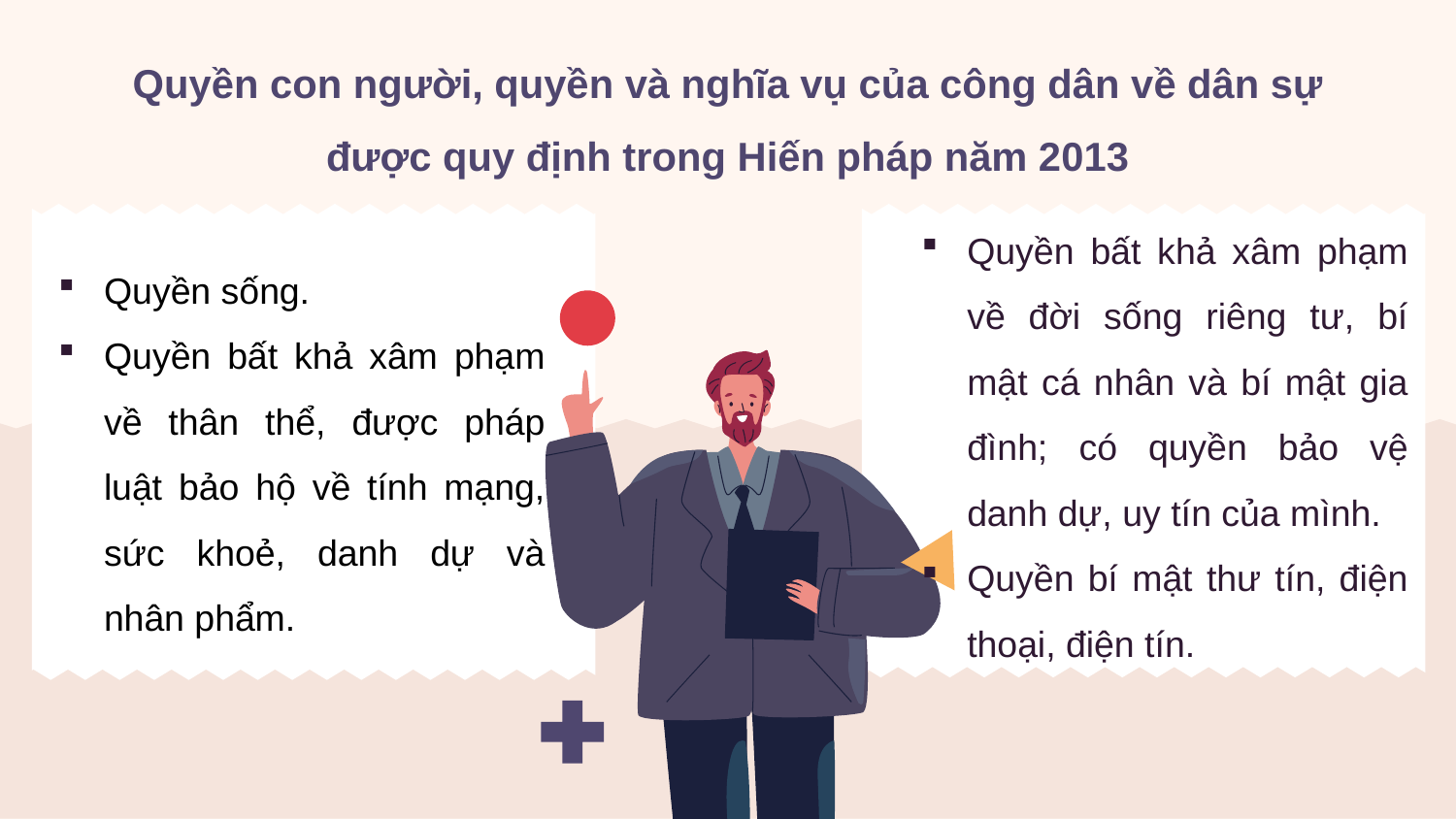

Quyền con người, quyền và nghĩa vụ của công dân về dân sự được quy định trong Hiến pháp năm 2013
Quyền bất khả xâm phạm về đời sống riêng tư, bí mật cá nhân và bí mật gia đình; có quyền bảo vệ danh dự, uy tín của mình.
Quyền bí mật thư tín, điện thoại, điện tín.

Quyền sống.
Quyền bất khả xâm phạm về thân thể, được pháp luật bảo hộ về tính mạng, sức khoẻ, danh dự và nhân phẩm.